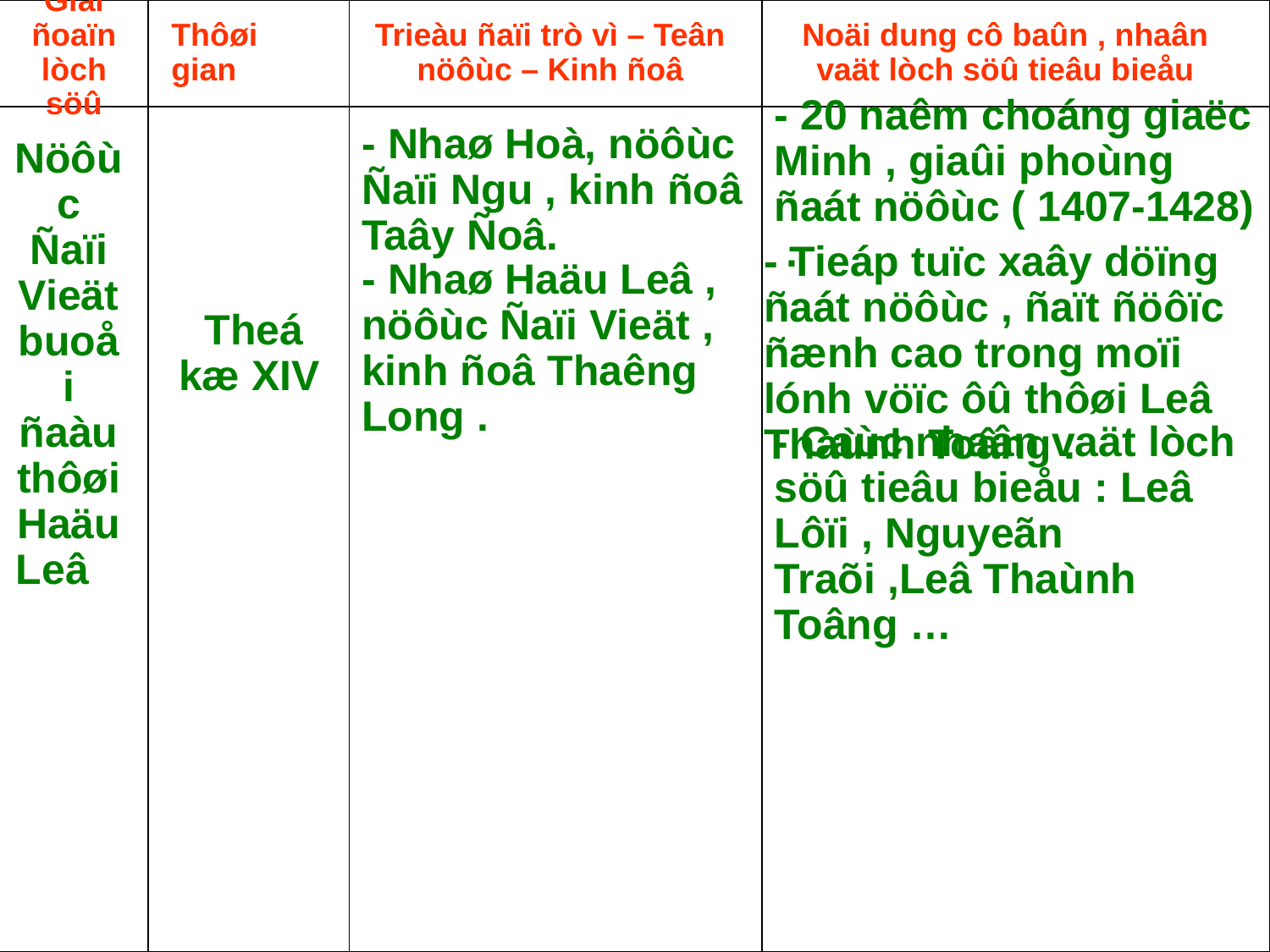

Giai ñoaïn lòch söû
|  |  |  |  |
| --- | --- | --- | --- |
|  |  |  |  |
Thôøi gian
Trieàu ñaïi trò vì – Teân nöôùc – Kinh ñoâ
Noäi dung cô baûn , nhaân vaät lòch söû tieâu bieåu
- 20 naêm choáng giaëc Minh , giaûi phoùng ñaát nöôùc ( 1407-1428)  .
- Nhaø Hoà, nöôùc Ñaïi Ngu , kinh ñoâ Taây Ñoâ.
Nöôùc Ñaïi Vieät buoåi ñaàu thôøi Haäu Leâ
Theá kæ XIV
- Tieáp tuïc xaây döïng ñaát nöôùc , ñaït ñöôïc ñænh cao trong moïi lónh vöïc ôû thôøi Leâ Thaùnh Toâng .
- Nhaø Haäu Leâ , nöôùc Ñaïi Vieät , kinh ñoâ Thaêng Long .
- Caùc nhaân vaät lòch söû tieâu bieåu : Leâ Lôïi , Nguyeãn Traõi ,Leâ Thaùnh Toâng …